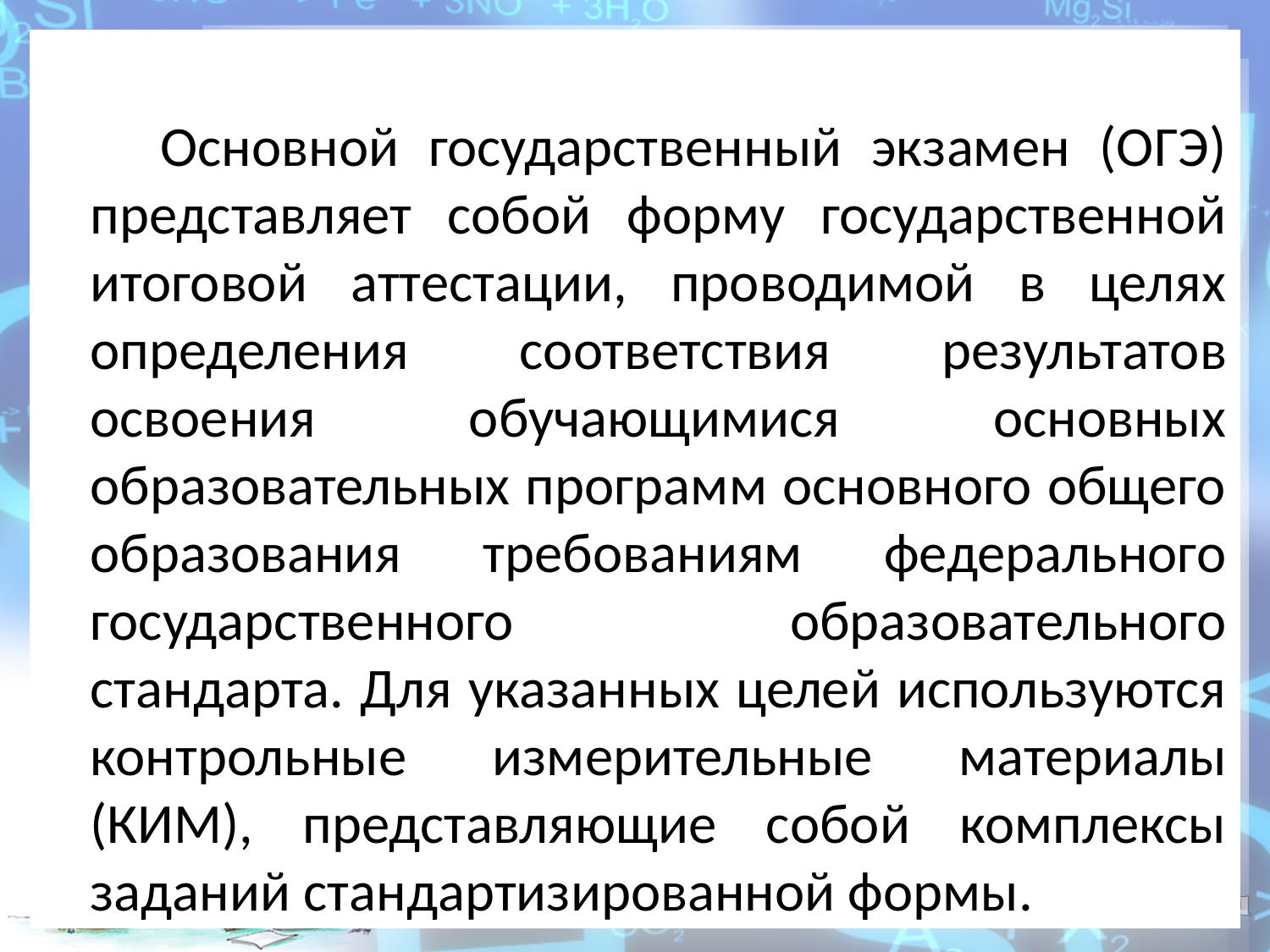

Основной государственный экзамен (ОГЭ) представляет собой форму государственной итоговой аттестации, проводимой в целях определения соответствия результатов освоения обучающимися основных образовательных программ основного общего образования требованиям федерального государственного образовательного стандарта. Для указанных целей используются контрольные измерительные материалы (КИМ), представляющие собой комплексы заданий стандартизированной формы.
#